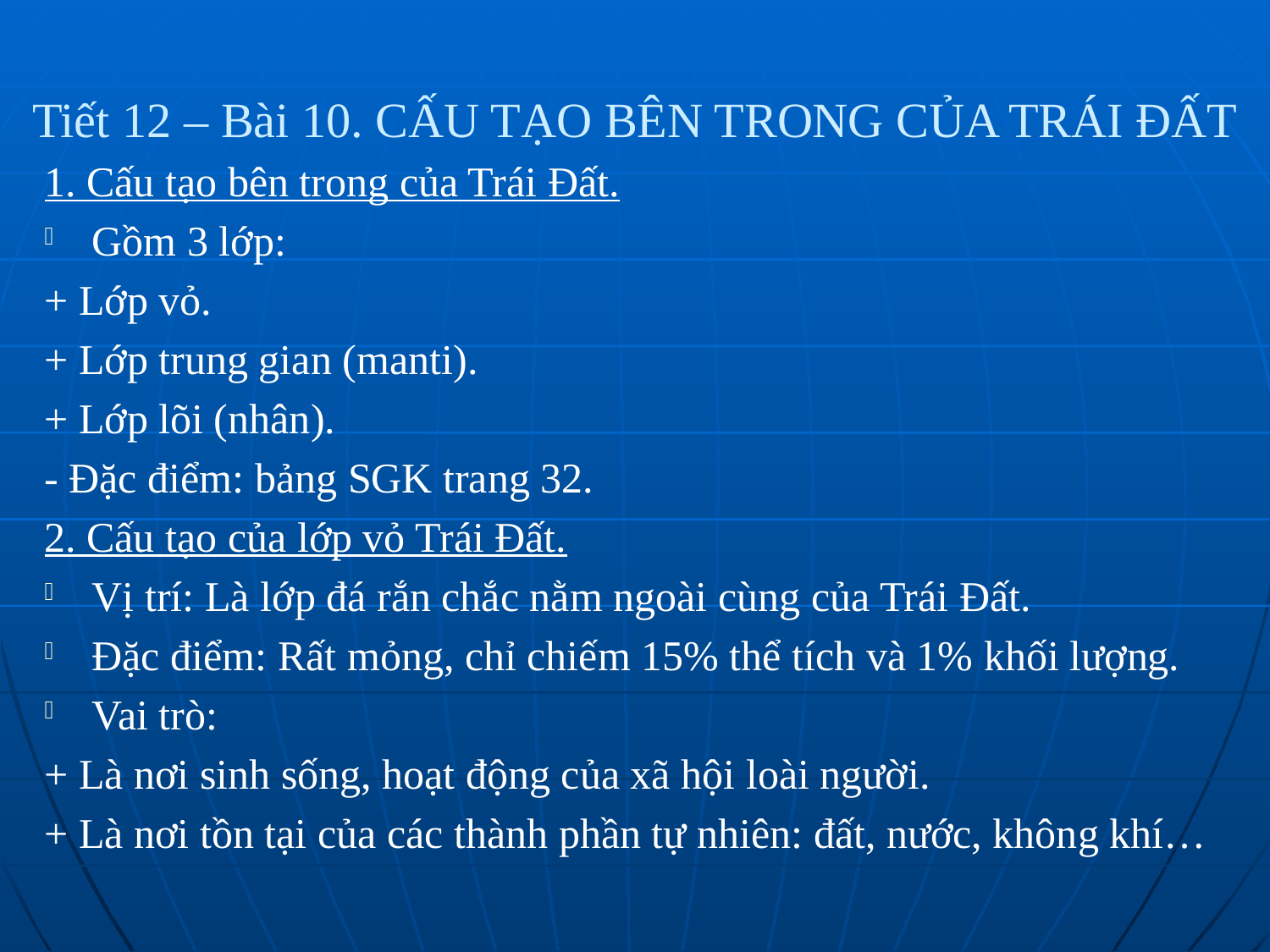

# Tiết 12 – Bài 10. CẤU TẠO BÊN TRONG CỦA TRÁI ĐẤT
1. Cấu tạo bên trong của Trái Đất.
Gồm 3 lớp:
+ Lớp vỏ.
+ Lớp trung gian (manti).
+ Lớp lõi (nhân).
- Đặc điểm: bảng SGK trang 32.
2. Cấu tạo của lớp vỏ Trái Đất.
Vị trí: Là lớp đá rắn chắc nằm ngoài cùng của Trái Đất.
Đặc điểm: Rất mỏng, chỉ chiếm 15% thể tích và 1% khối lượng.
Vai trò:
+ Là nơi sinh sống, hoạt động của xã hội loài người.
+ Là nơi tồn tại của các thành phần tự nhiên: đất, nước, không khí…